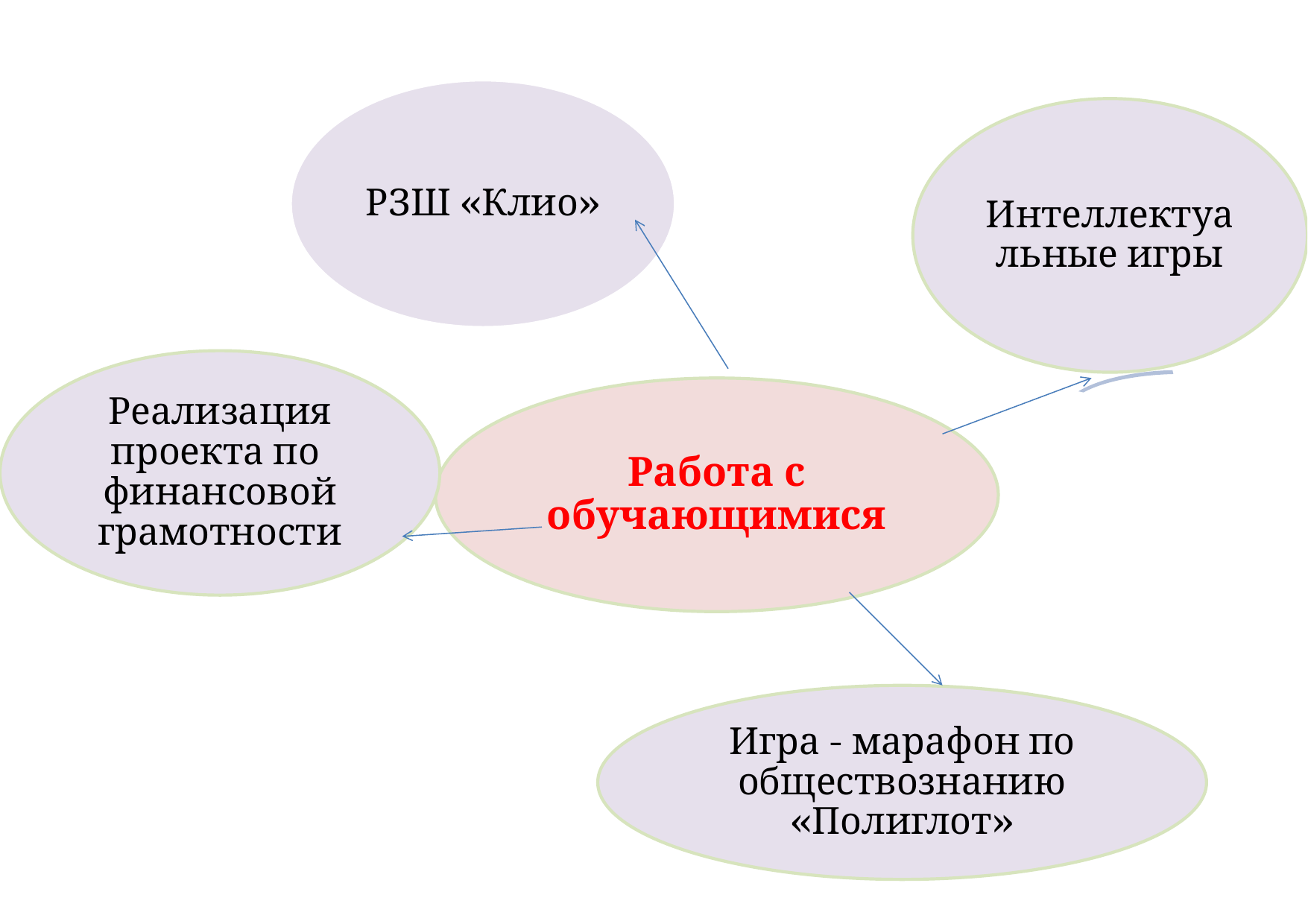

Работа с обучающимися
РЗШ «Клио»
Интеллектуальные игры
Игра - марафон по обществознанию «Полиглот»
Реализация проекта по  финансовой грамотности
#